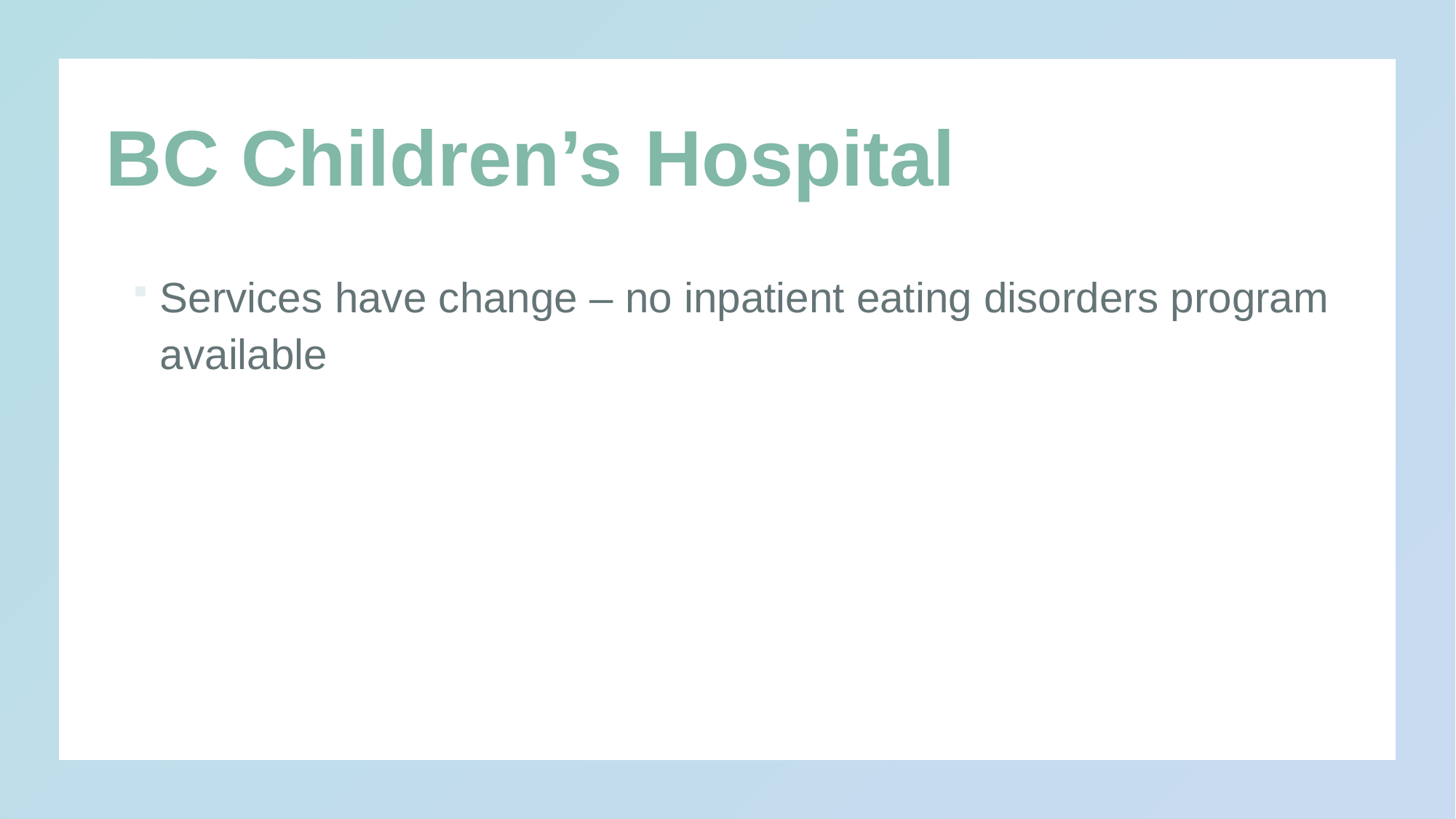

# BC Children’s Hospital
Services have change – no inpatient eating disorders program available